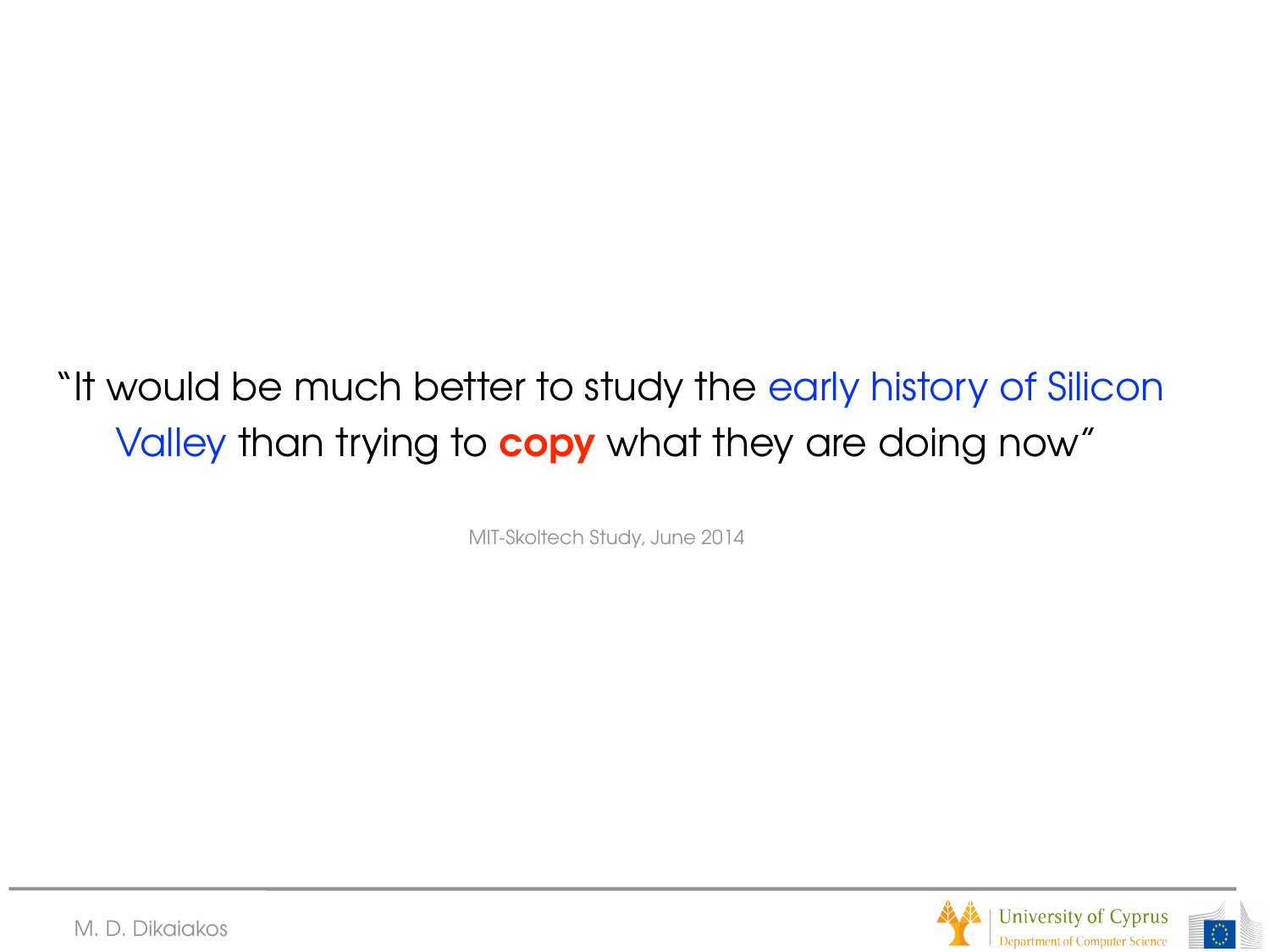

# “It would be much better to study the early history of Silicon Valley than trying to copy what they are doing now” MIT-Skoltech Study, June 2014
99